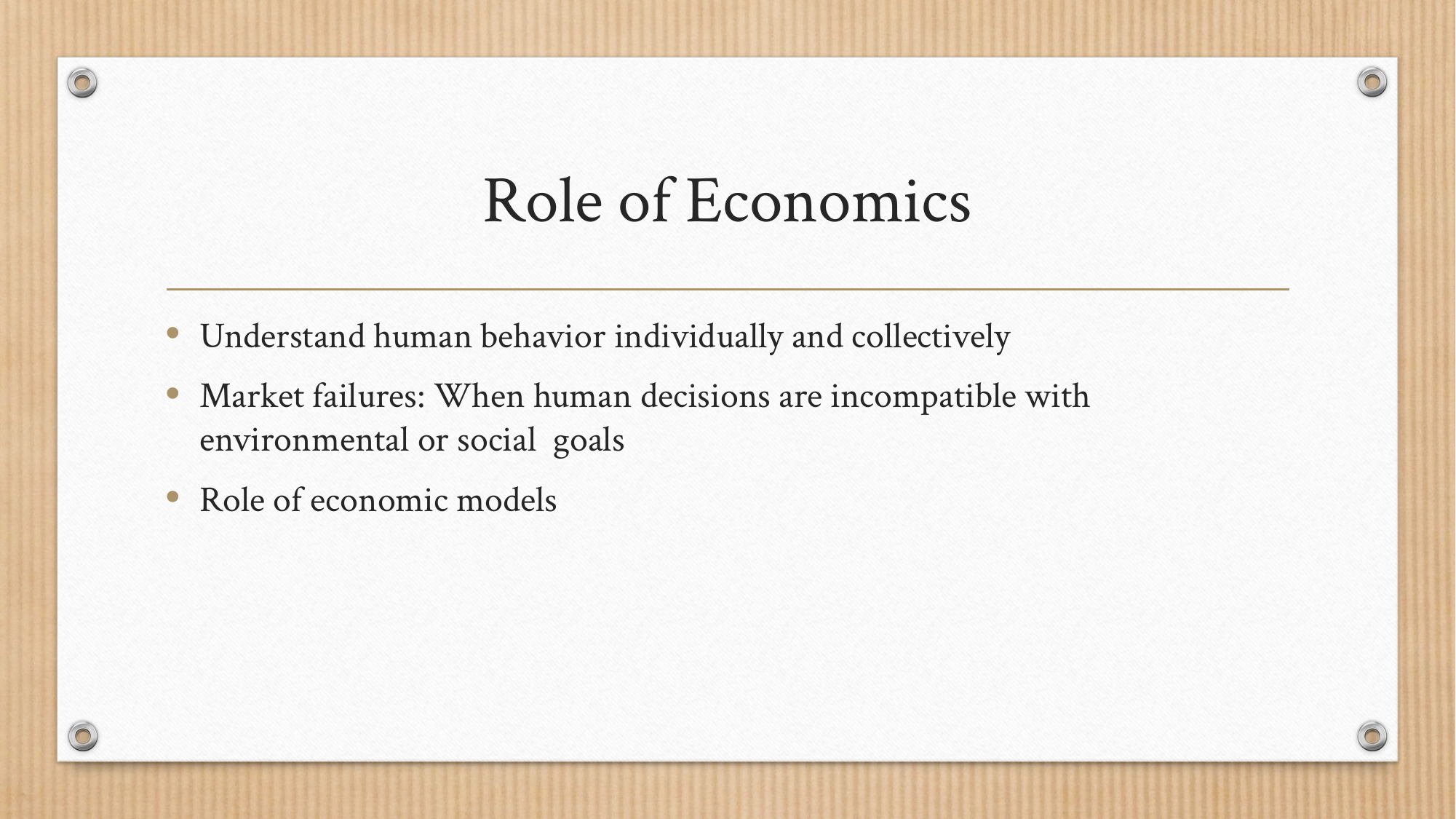

# Role of Economics
Understand human behavior individually and collectively
Market failures: When human decisions are incompatible with environmental or social  goals
Role of economic models